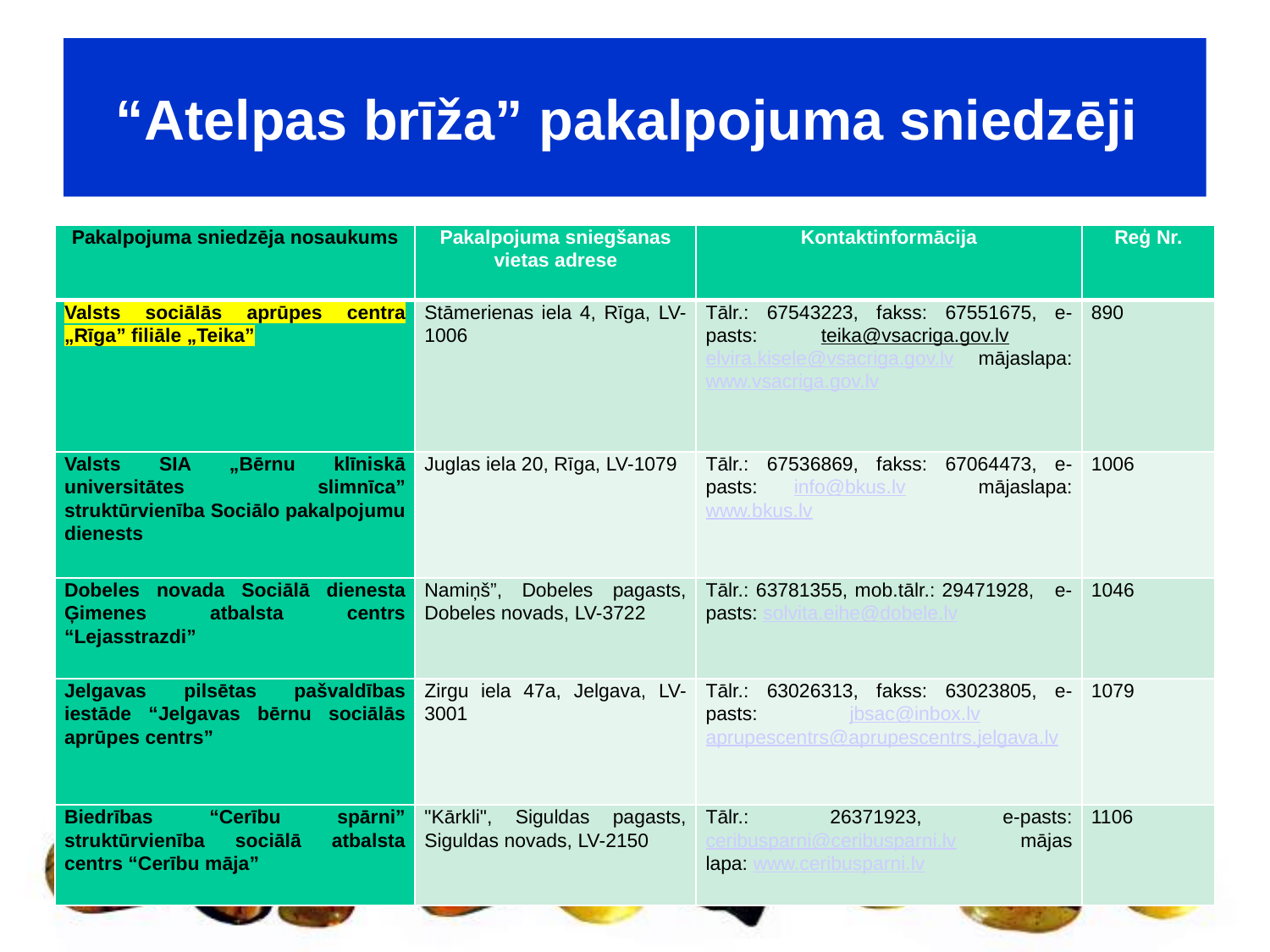

# “Atelpas brīža” pakalpojuma sniedzēji
| Pakalpojuma sniedzēja nosaukums | Pakalpojuma sniegšanas vietas adrese | Kontaktinformācija | Reģ Nr. |
| --- | --- | --- | --- |
| Valsts sociālās aprūpes centra „Rīga” filiāle „Teika” | Stāmerienas iela 4, Rīga, LV-1006 | Tālr.: 67543223, fakss: 67551675, e-pasts: teika@vsacriga.gov.lv elvira.kisele@vsacriga.gov.lv mājaslapa: www.vsacriga.gov.lv | 890 |
| Valsts SIA „Bērnu klīniskā universitātes slimnīca” struktūrvienība Sociālo pakalpojumu dienests | Juglas iela 20, Rīga, LV-1079 | Tālr.: 67536869, fakss: 67064473, e-pasts: info@bkus.lv mājaslapa: www.bkus.lv | 1006 |
| Dobeles novada Sociālā dienesta Ģimenes atbalsta centrs “Lejasstrazdi” | Namiņš”, Dobeles pagasts, Dobeles novads, LV-3722 | Tālr.: 63781355, mob.tālr.: 29471928, e-pasts: solvita.eihe@dobele.lv | 1046 |
| Jelgavas pilsētas pašvaldības iestāde “Jelgavas bērnu sociālās aprūpes centrs” | Zirgu iela 47a, Jelgava, LV-3001 | Tālr.: 63026313, fakss: 63023805, e-pasts: jbsac@inbox.lv aprupescentrs@aprupescentrs.jelgava.lv | 1079 |
| Biedrības “Cerību spārni” struktūrvienība sociālā atbalsta centrs “Cerību māja” | "Kārkli", Siguldas pagasts, Siguldas novads, LV-2150 | Tālr.: 26371923, e-pasts: ceribusparni@ceribusparni.lv mājas lapa: www.ceribusparni.lv | 1106 |